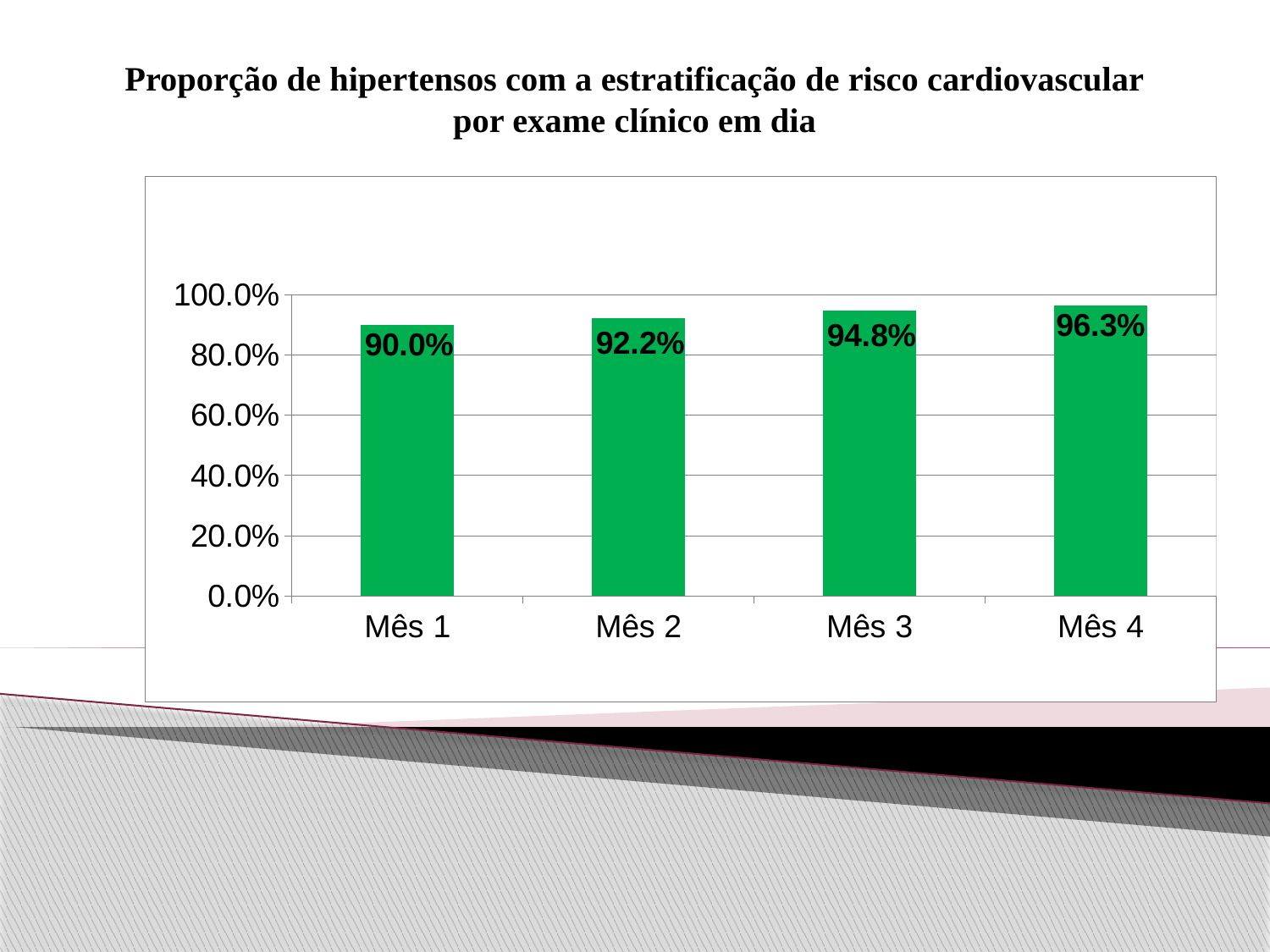

# Proporção de hipertensos com a estratificação de risco cardiovascular por exame clínico em dia

### Chart

| Category | Proporção de hipertensos que tomam todos os medicamentos de acordo com a prescrição |
|---|---|
| Mês 1 | 0.899628252788107 |
| Mês 2 | 0.9219330855018585 |
| Mês 3 | 0.9479553903345757 |
| Mês 4 | 0.9628252788104109 |